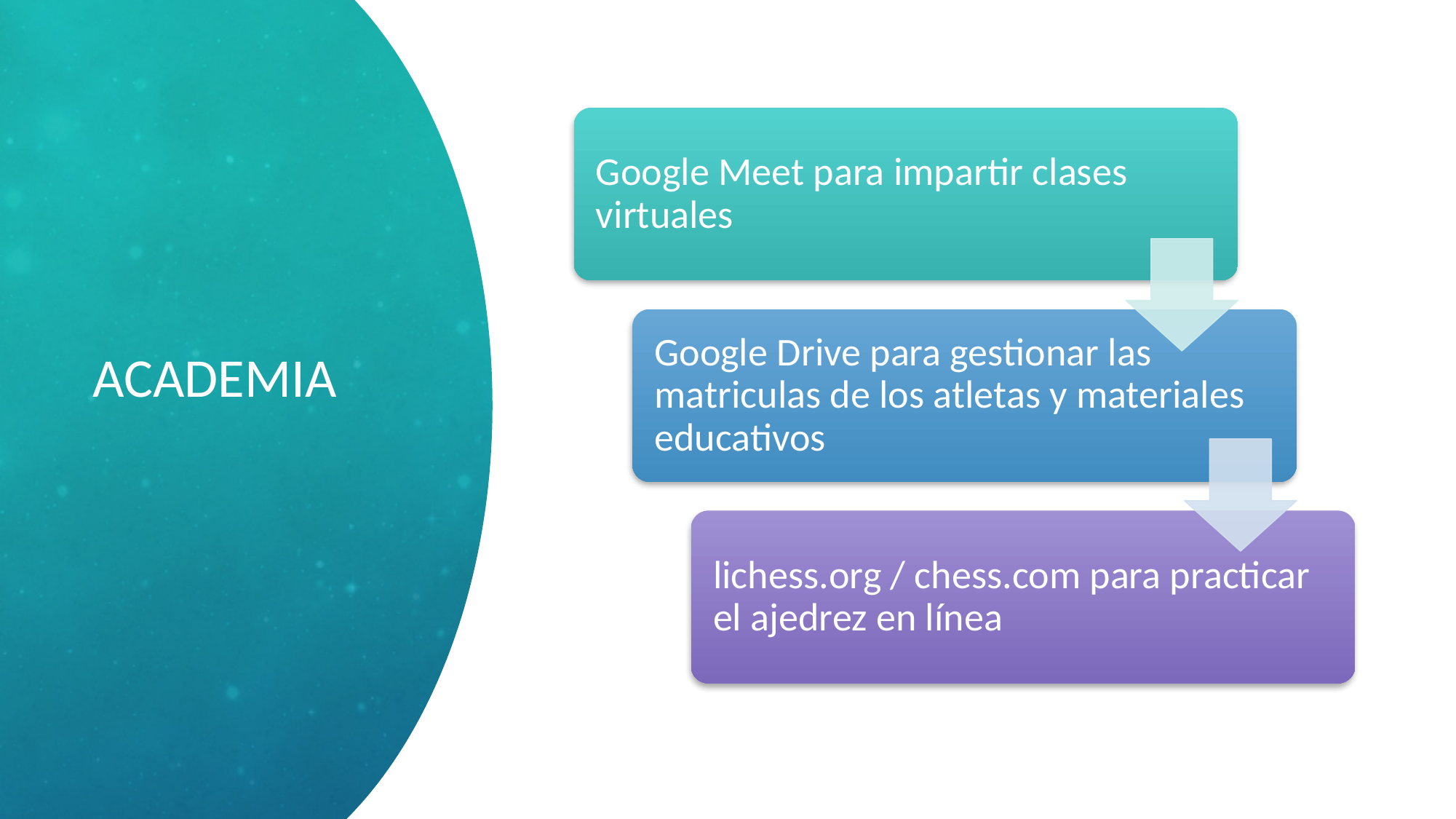

# ACADEMIA
Google Meet para impartir clases virtuales
Google Drive para gestionar las matriculas de los atletas y materiales educativos
lichess.org / chess.com para practicar el ajedrez en línea